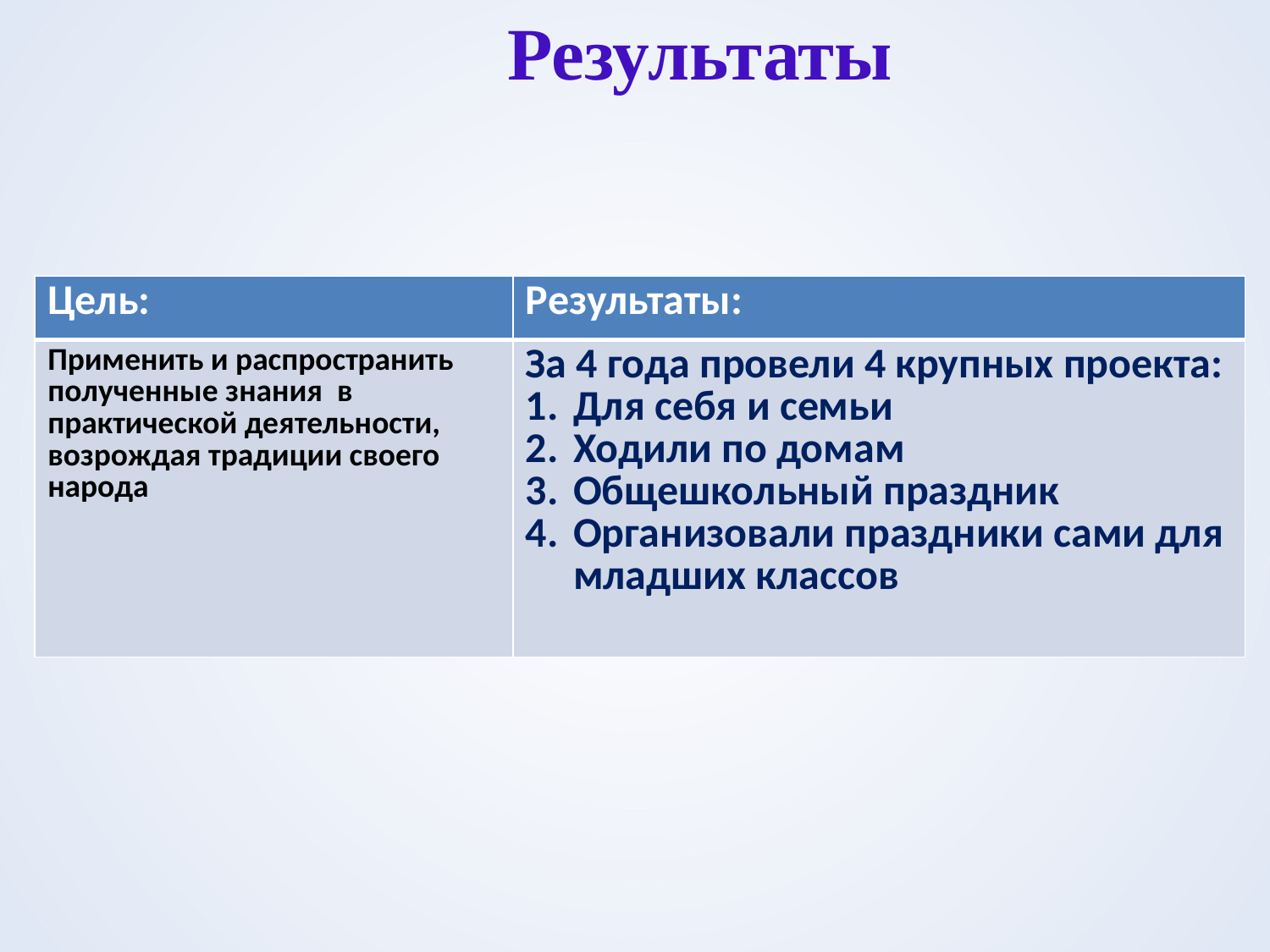

Результаты
| Цель: | Результаты: |
| --- | --- |
| Применить и распространить полученные знания в практической деятельности, возрождая традиции своего народа | За 4 года провели 4 крупных проекта: Для себя и семьи Ходили по домам Общешкольный праздник Организовали праздники сами для младших классов |